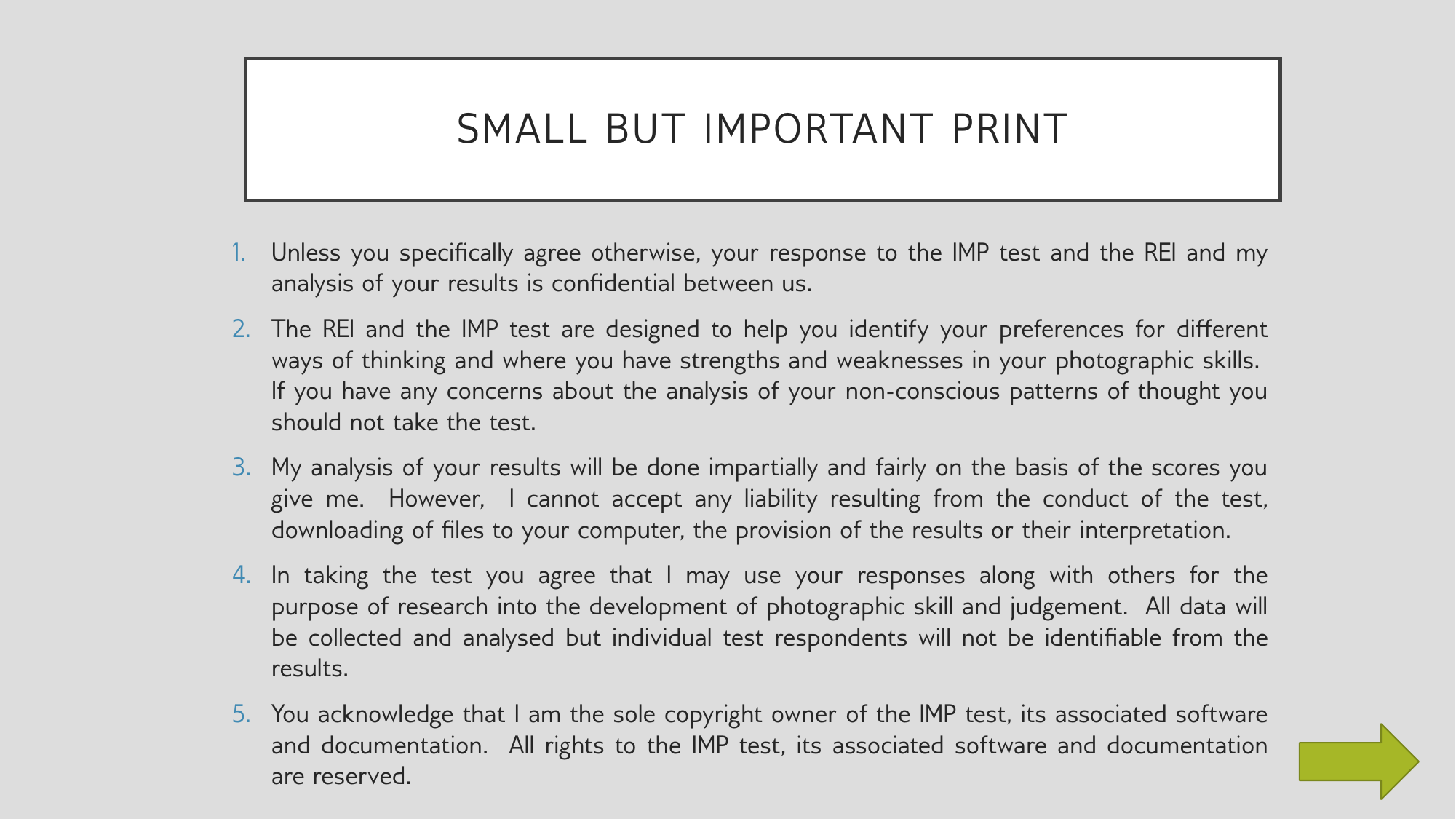

# Small But Important print
Unless you specifically agree otherwise, your response to the IMP test and the REI and my analysis of your results is confidential between us.
The REI and the IMP test are designed to help you identify your preferences for different ways of thinking and where you have strengths and weaknesses in your photographic skills.  If you have any concerns about the analysis of your non-conscious patterns of thought you should not take the test.
My analysis of your results will be done impartially and fairly on the basis of the scores you give me.  However,  I cannot accept any liability resulting from the conduct of the test, downloading of files to your computer, the provision of the results or their interpretation.
In taking the test you agree that I may use your responses along with others for the purpose of research into the development of photographic skill and judgement.  All data will be collected and analysed but individual test respondents will not be identifiable from the results.
You acknowledge that I am the sole copyright owner of the IMP test, its associated software and documentation.  All rights to the IMP test, its associated software and documentation are reserved.